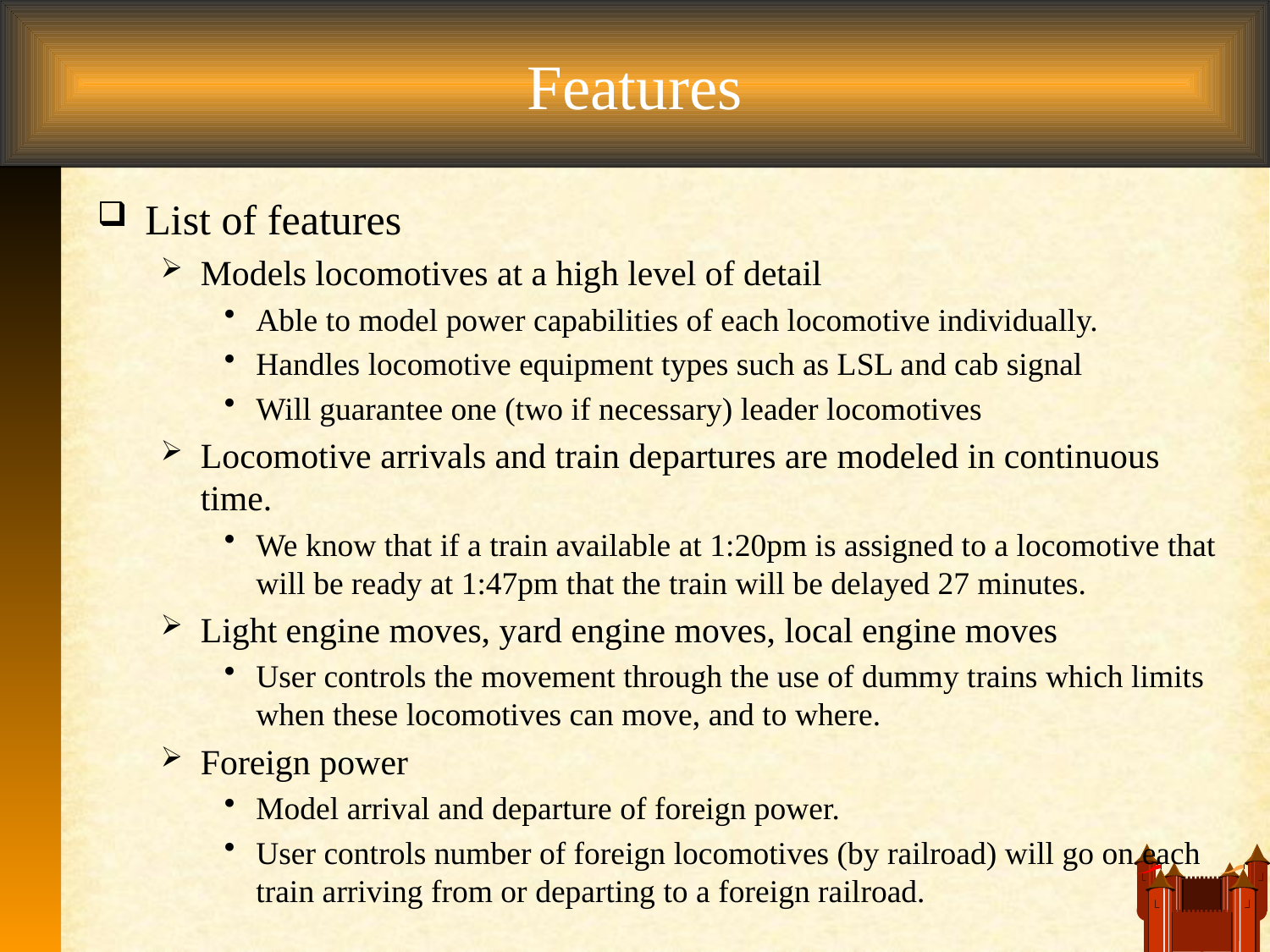

# Features
List of features
Models locomotives at a high level of detail
Able to model power capabilities of each locomotive individually.
Handles locomotive equipment types such as LSL and cab signal
Will guarantee one (two if necessary) leader locomotives
Locomotive arrivals and train departures are modeled in continuous time.
We know that if a train available at 1:20pm is assigned to a locomotive that will be ready at 1:47pm that the train will be delayed 27 minutes.
Light engine moves, yard engine moves, local engine moves
User controls the movement through the use of dummy trains which limits when these locomotives can move, and to where.
Foreign power
Model arrival and departure of foreign power.
User controls number of foreign locomotives (by railroad) will go on each train arriving from or departing to a foreign railroad.